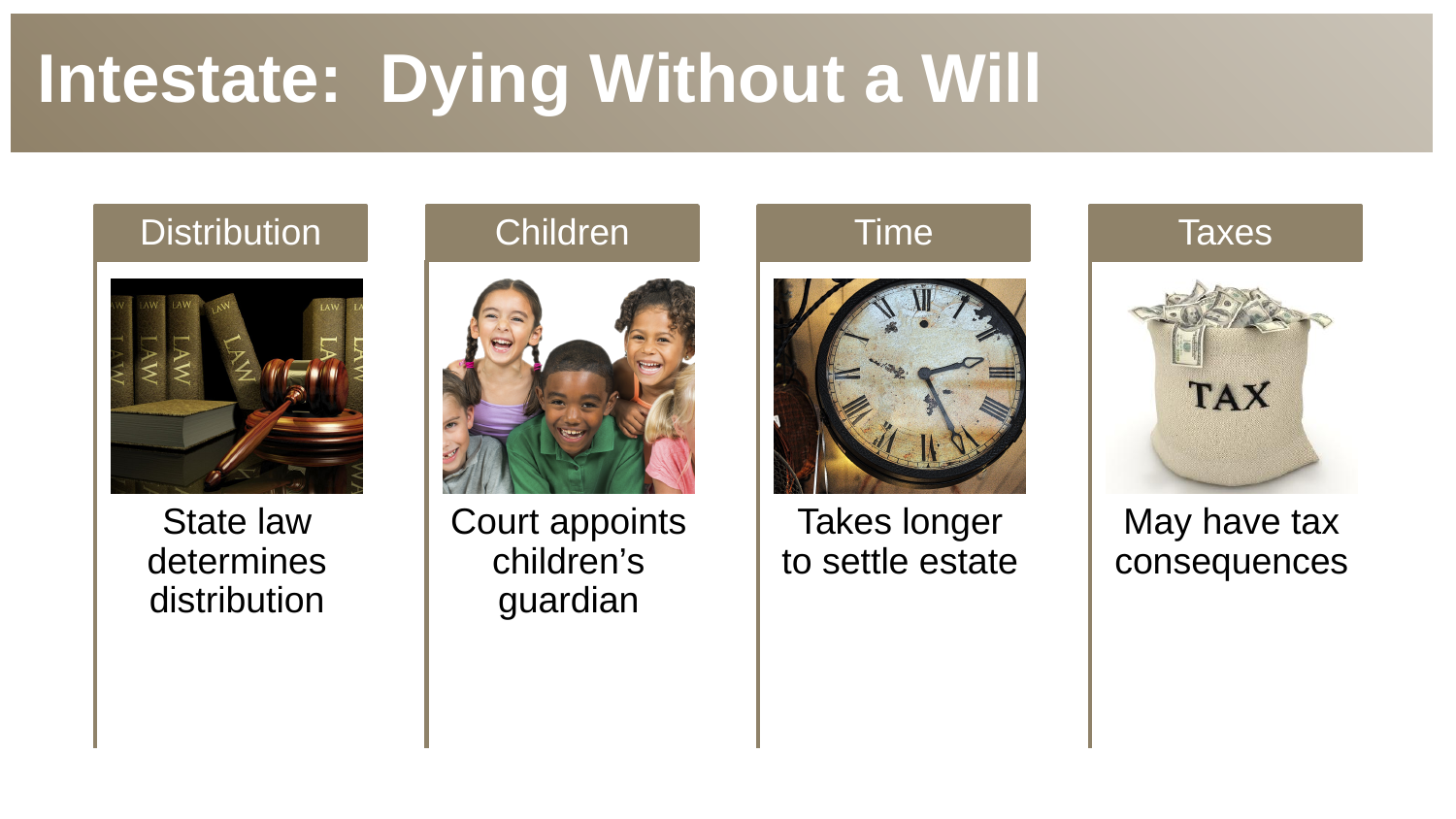

# Intestate:  Dying Without a Will

Distribution

Children

Time

Taxes

State law determines distribution

Court appoints children’s guardian

Takes longer to settle estate

May have tax consequences